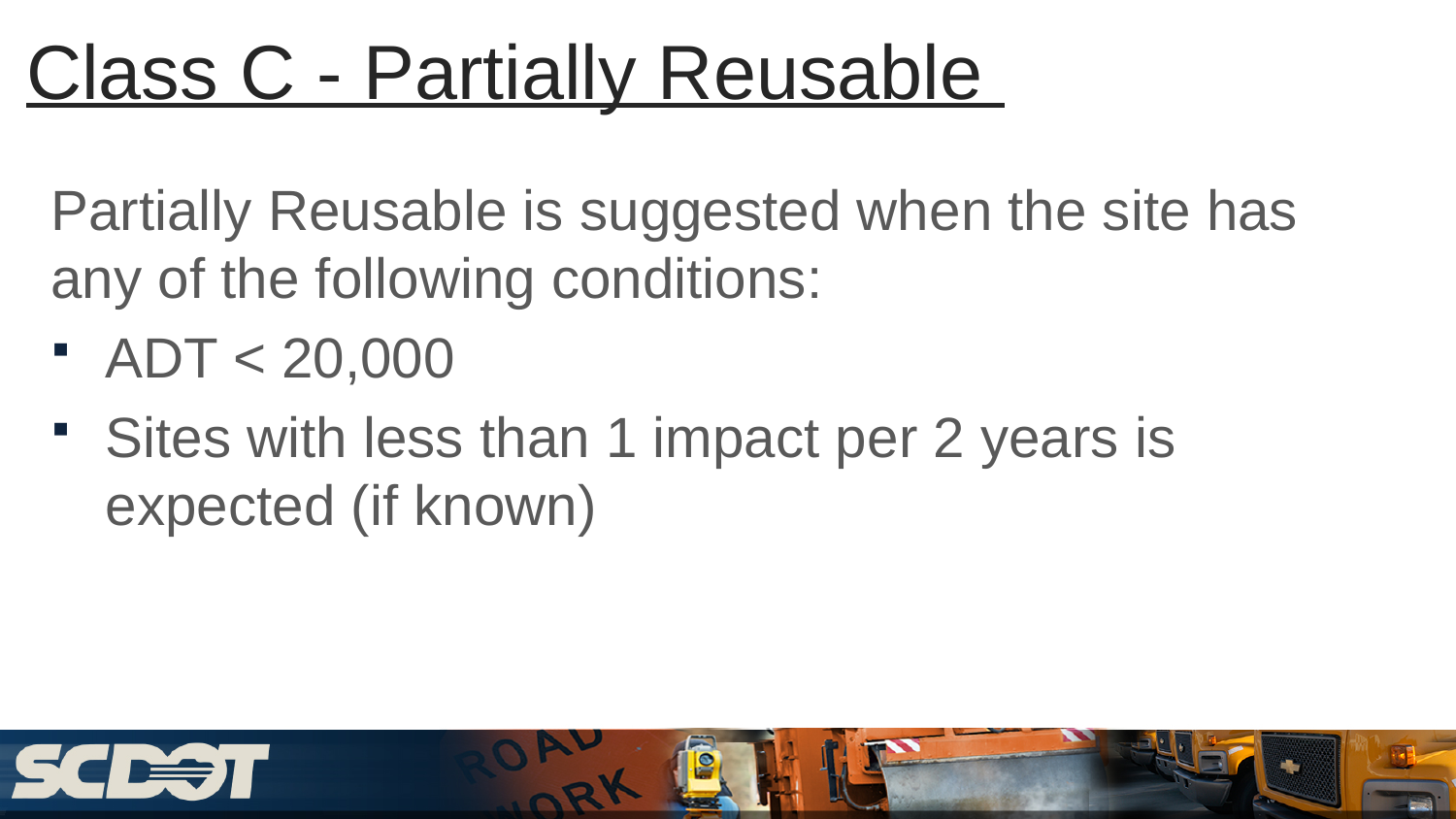

# Class C - Partially Reusable
Partially Reusable is suggested when the site has any of the following conditions:
ADT < 20,000
Sites with less than 1 impact per 2 years is expected (if known)